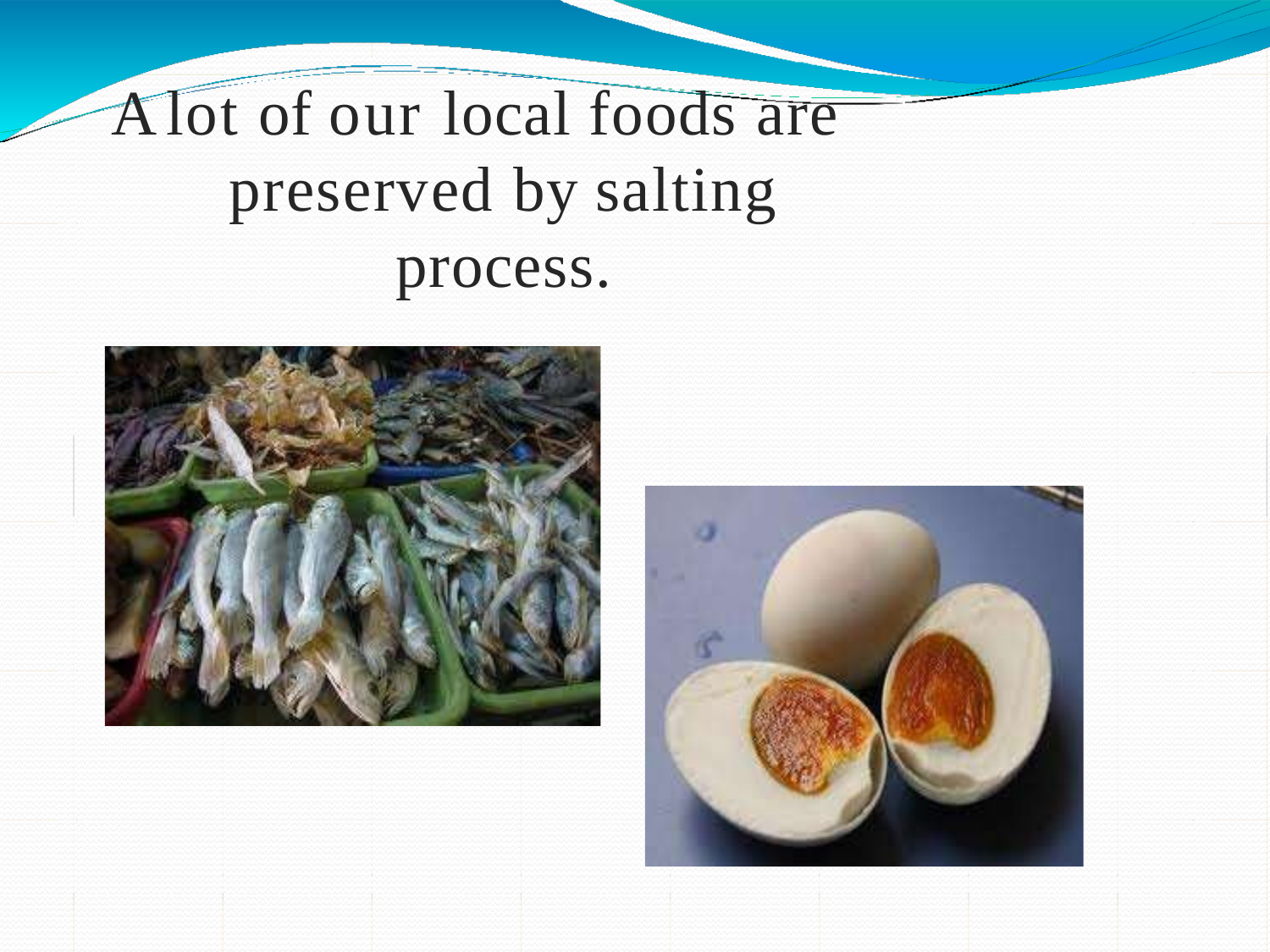

# A lot of our local foods are  preserved by salting process.